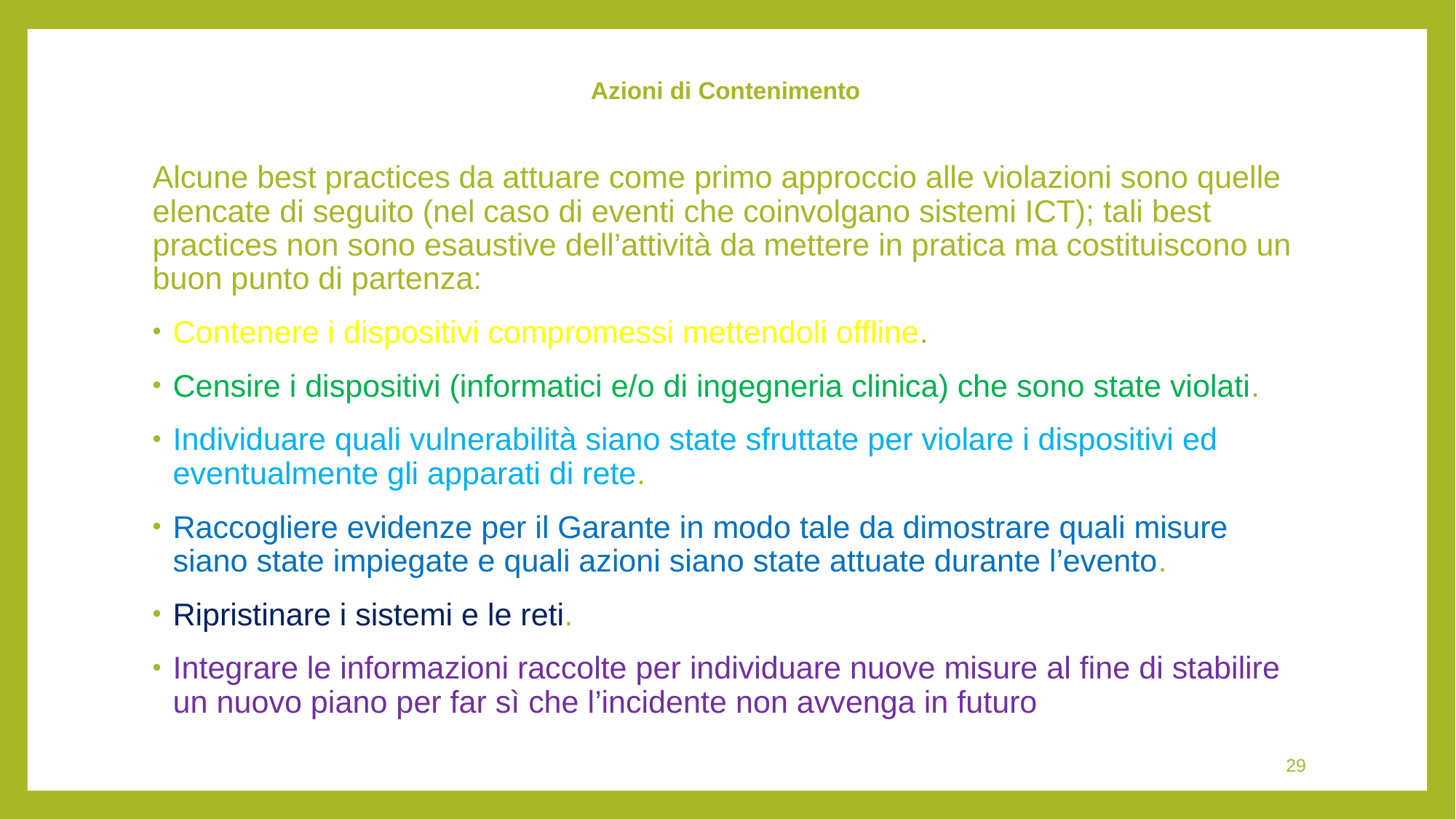

# Azioni di Contenimento
Alcune best practices da attuare come primo approccio alle violazioni sono quelle elencate di seguito (nel caso di eventi che coinvolgano sistemi ICT); tali best practices non sono esaustive dell’attività da mettere in pratica ma costituiscono un buon punto di partenza:
Contenere i dispositivi compromessi mettendoli offline.
Censire i dispositivi (informatici e/o di ingegneria clinica) che sono state violati.
Individuare quali vulnerabilità siano state sfruttate per violare i dispositivi ed eventualmente gli apparati di rete.
Raccogliere evidenze per il Garante in modo tale da dimostrare quali misure siano state impiegate e quali azioni siano state attuate durante l’evento.
Ripristinare i sistemi e le reti.
Integrare le informazioni raccolte per individuare nuove misure al fine di stabilire un nuovo piano per far sì che l’incidente non avvenga in futuro

29